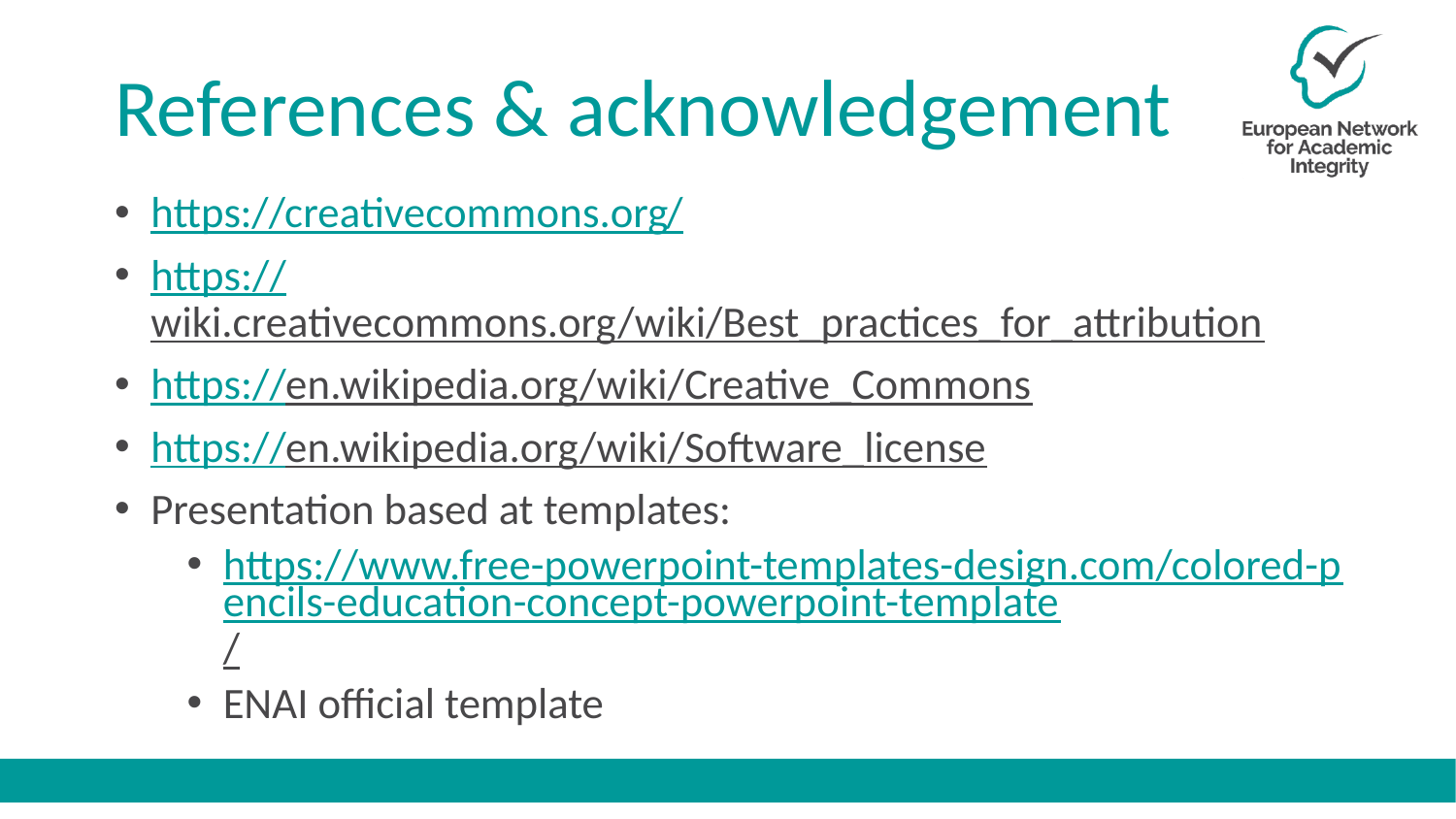

# References & acknowledgement
https://creativecommons.org/
https://wiki.creativecommons.org/wiki/Best_practices_for_attribution
https://en.wikipedia.org/wiki/Creative_Commons
https://en.wikipedia.org/wiki/Software_license
Presentation based at templates:
https://www.free-powerpoint-templates-design.com/colored-pencils-education-concept-powerpoint-template/
ENAI official template